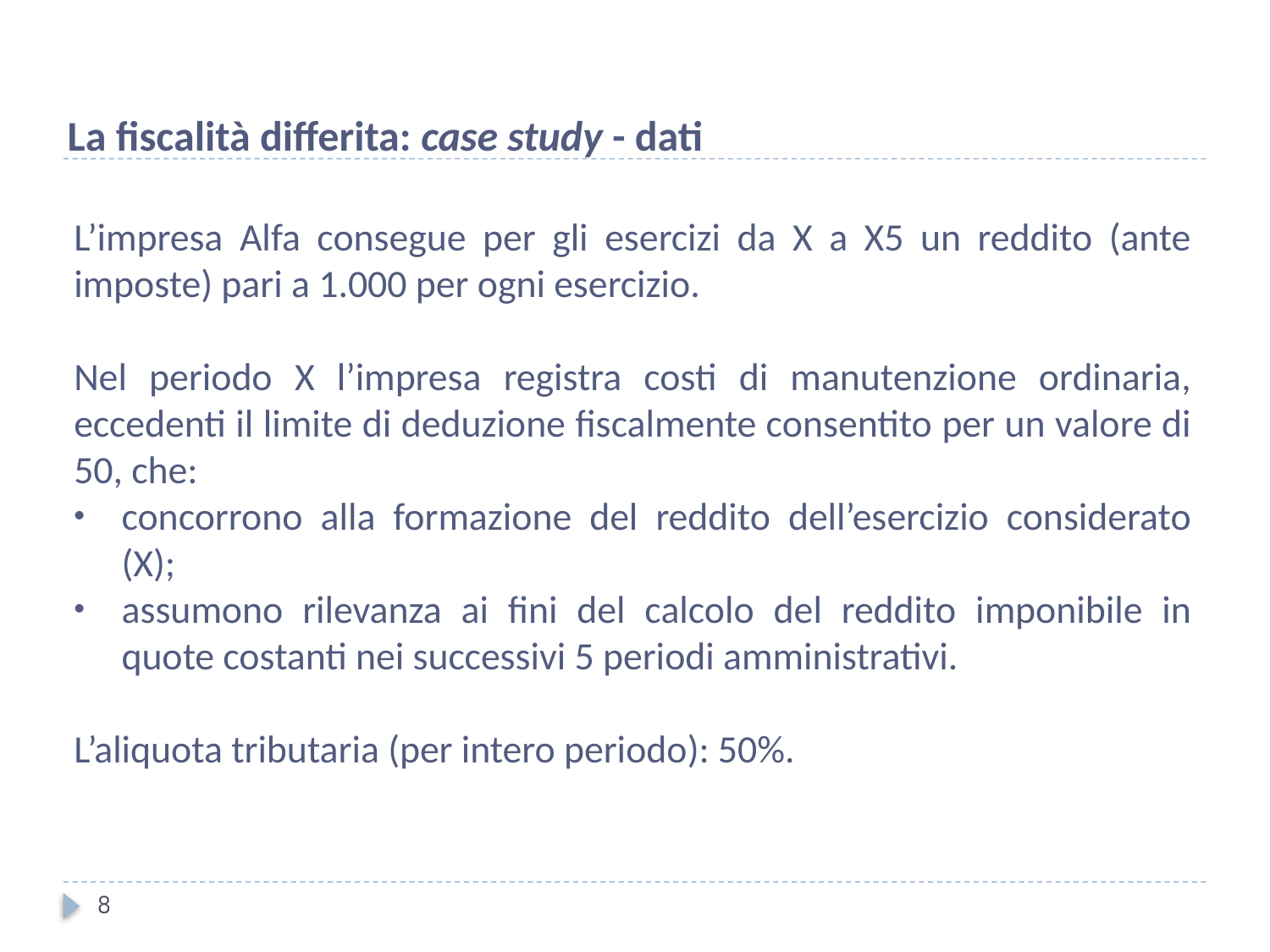

La fiscalità differita: case study - dati
L’impresa Alfa consegue per gli esercizi da X a X5 un reddito (ante imposte) pari a 1.000 per ogni esercizio.

Nel periodo X l’impresa registra costi di manutenzione ordinaria, eccedenti il limite di deduzione fiscalmente consentito per un valore di 50, che:
concorrono alla formazione del reddito dell’esercizio considerato (X);
assumono rilevanza ai fini del calcolo del reddito imponibile in quote costanti nei successivi 5 periodi amministrativi.

L’aliquota tributaria (per intero periodo): 50%.

8